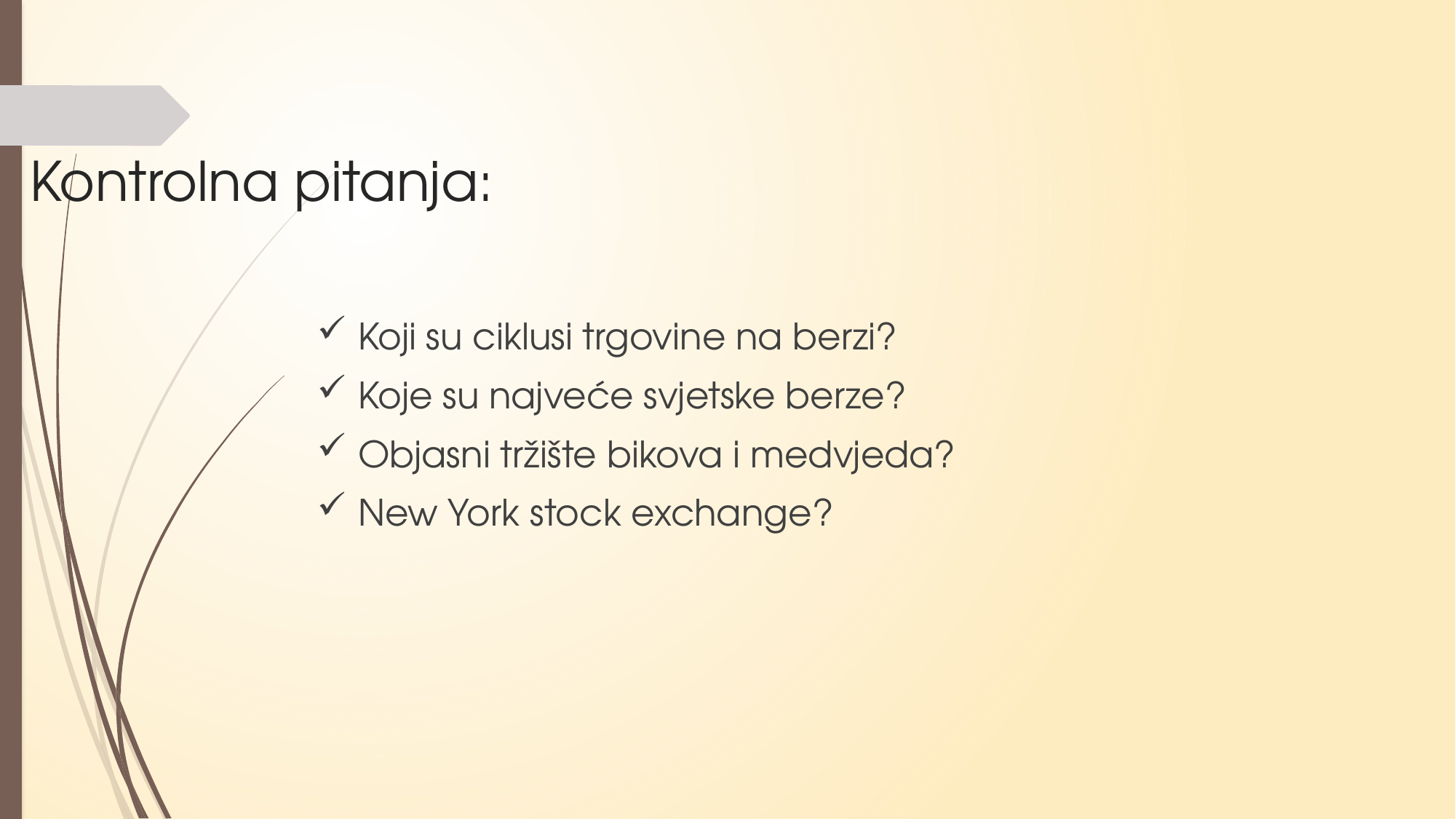

# Kontrolna pitanja:
Koji su ciklusi trgovine na berzi?
Koje su najveće svjetske berze?
Objasni tržište bikova i medvjeda?
New York stock exchange?